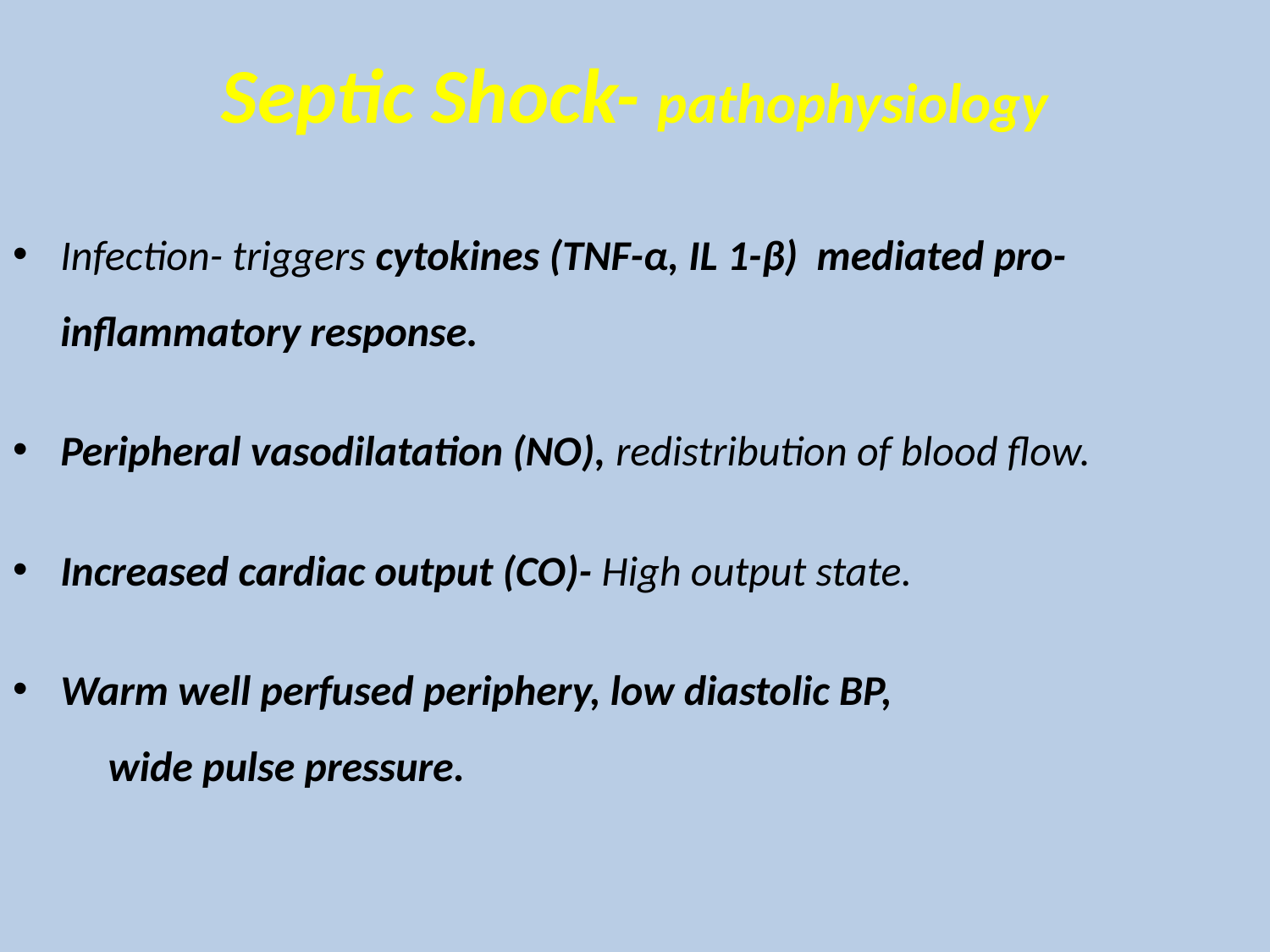

# Septic Shock- pathophysiology
Infection- triggers cytokines (TNF-α, IL 1-β)  mediated pro-inflammatory response.

Peripheral vasodilatation (NO), redistribution of blood flow.

Increased cardiac output (CO)- High output state.

Warm well perfused periphery, low diastolic BP,                                            wide pulse pressure.